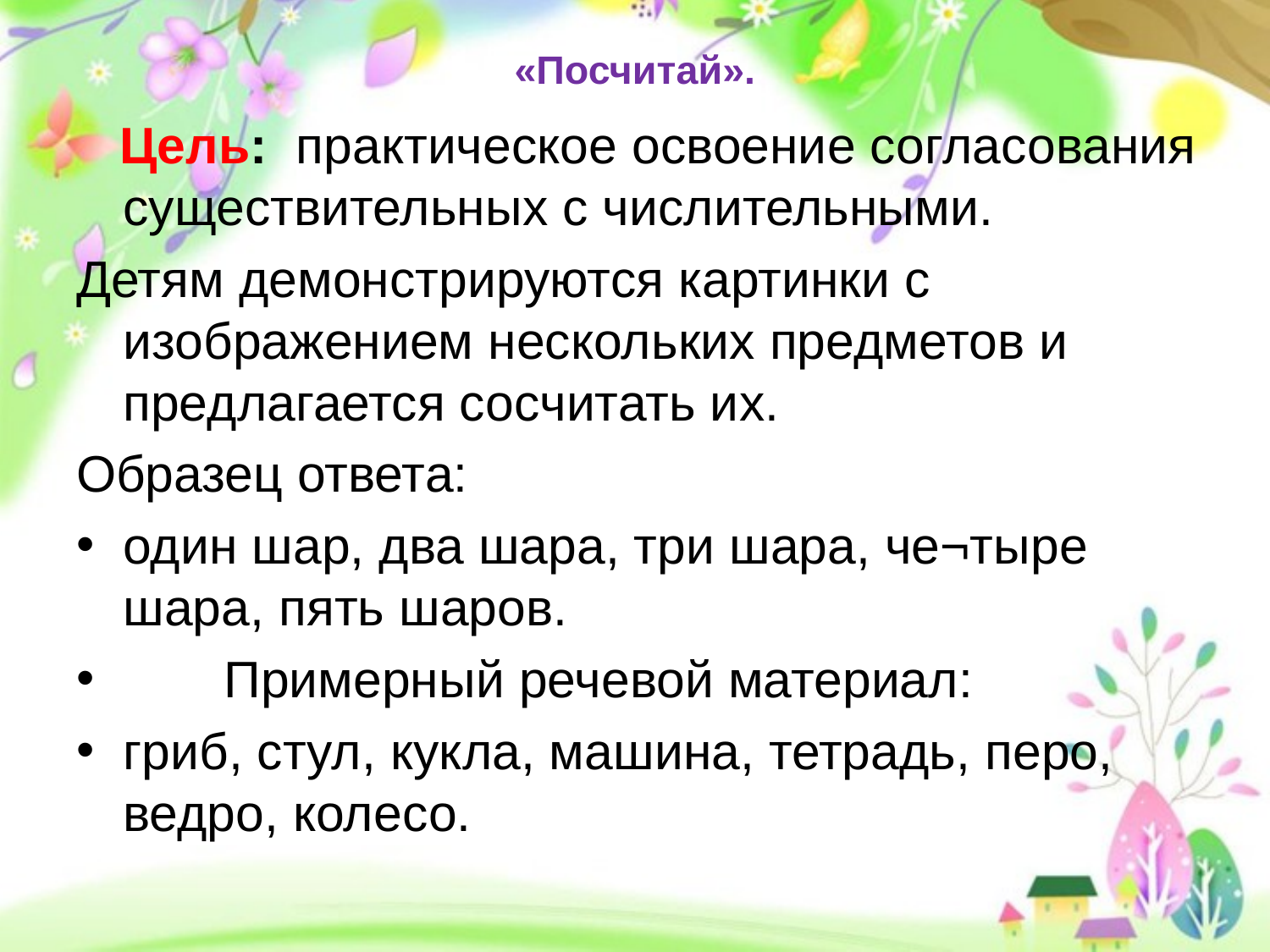

# «Посчитай».
   Цель:  практическое освоение согласования существительных с числительными.
Детям демонстрируются картинки с изображением нескольких предметов и предлагается сосчитать их.
Образец ответа:
один шар, два шара, три шара, че¬тыре шара, пять шаров.
       Примерный речевой материал:
гриб, стул, кукла, машина, тетрадь, перо, ведро, колесо.